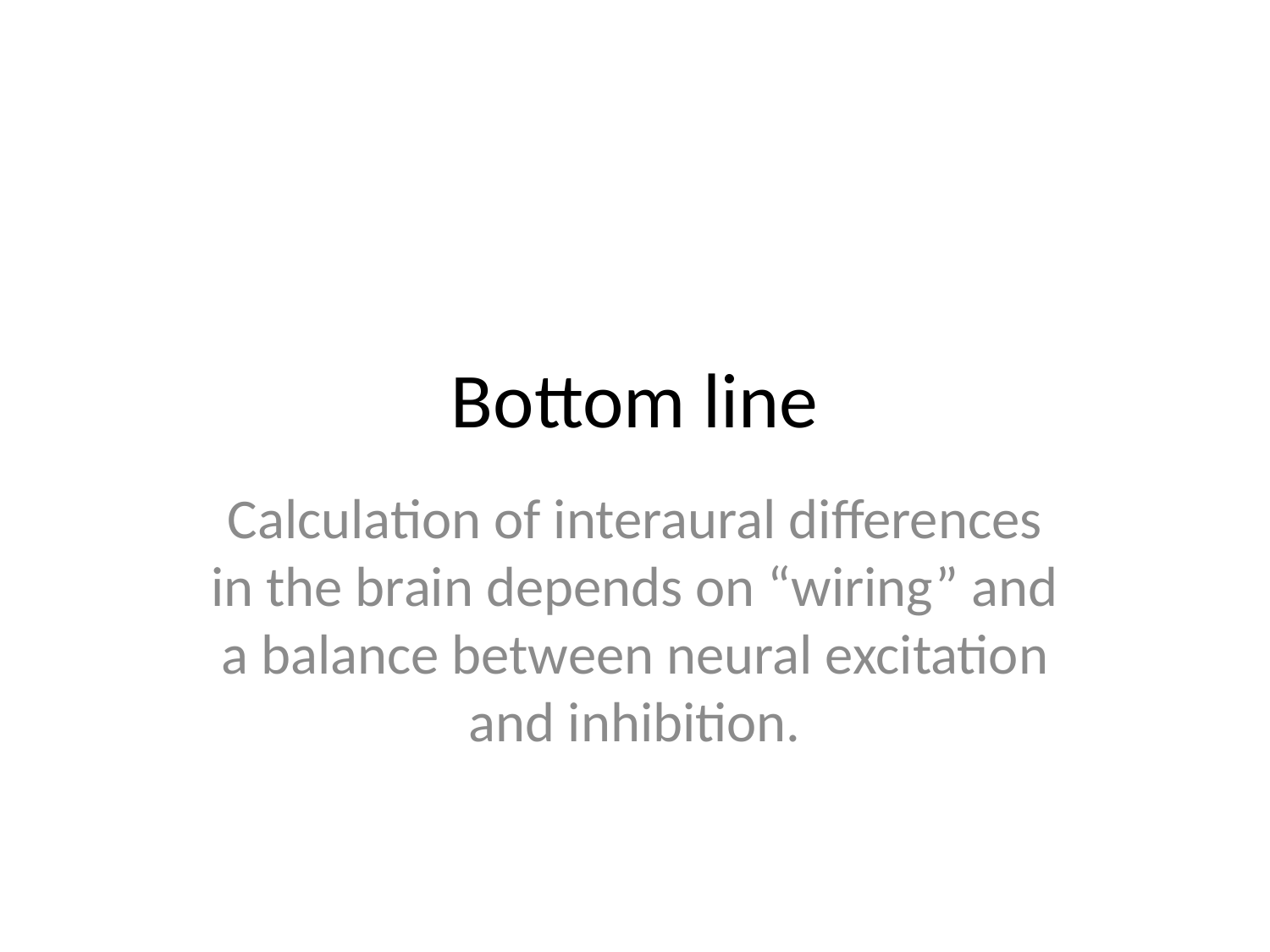

# Bottom line
Calculation of interaural differences in the brain depends on “wiring” and a balance between neural excitation and inhibition.